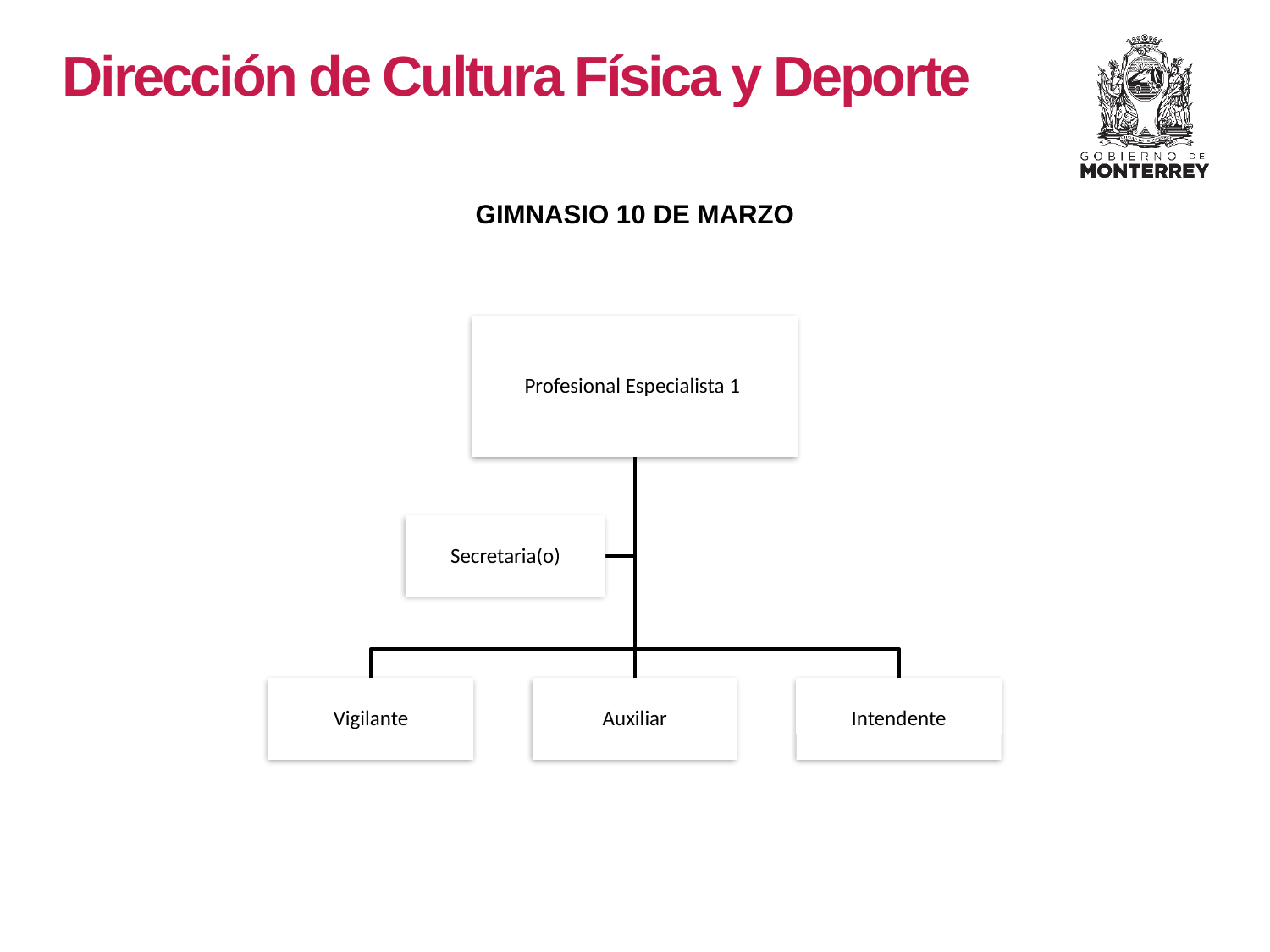

Dirección de Cultura Física y Deporte
GIMNASIO 10 DE MARZO
Profesional Especialista 1
Vigilante
Auxiliar
Intendente
Secretaria(o)